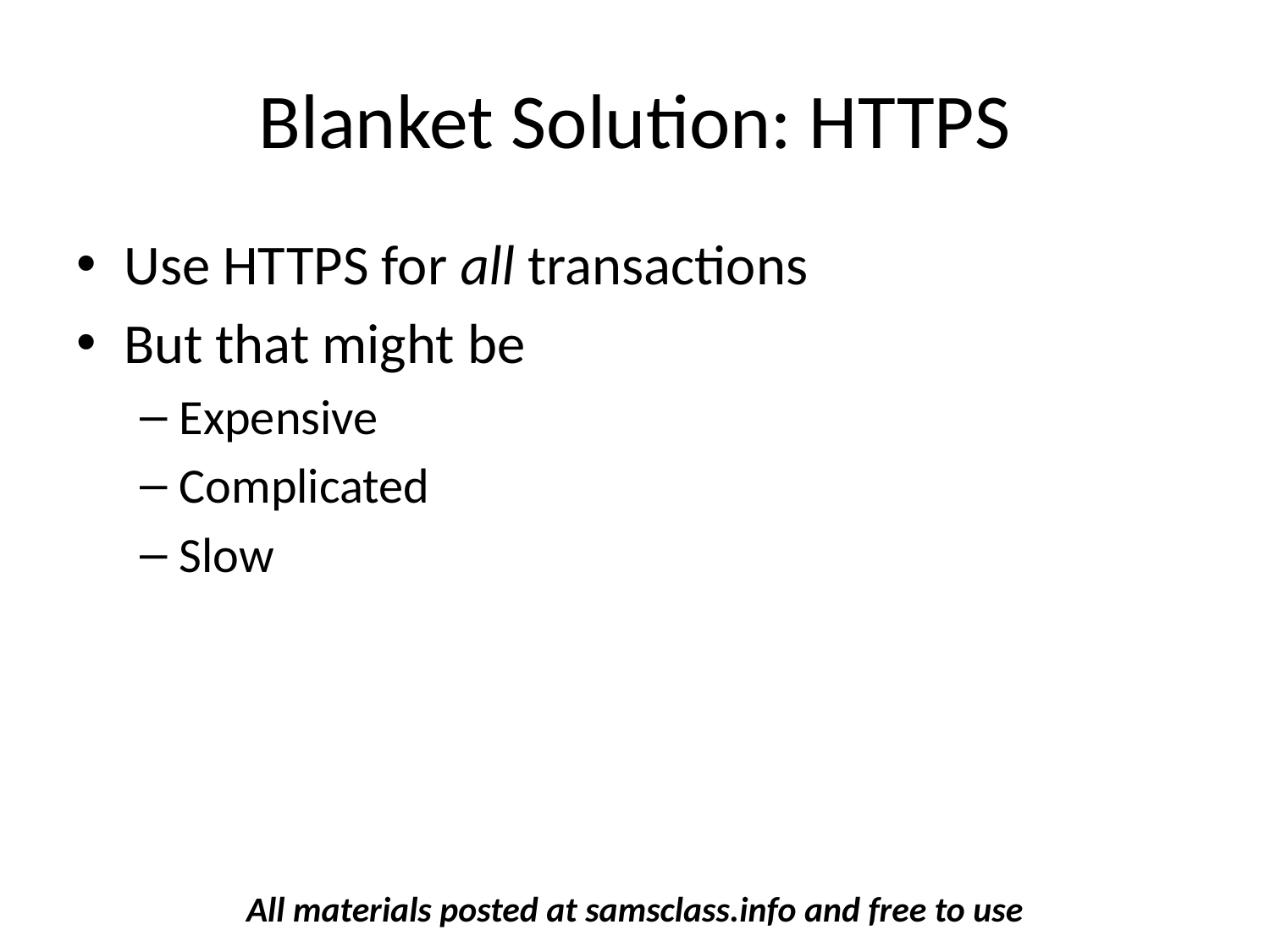

# Blanket Solution: HTTPS
Use HTTPS for all transactions
But that might be
Expensive
Complicated
Slow

All materials posted at samsclass.info and free to use